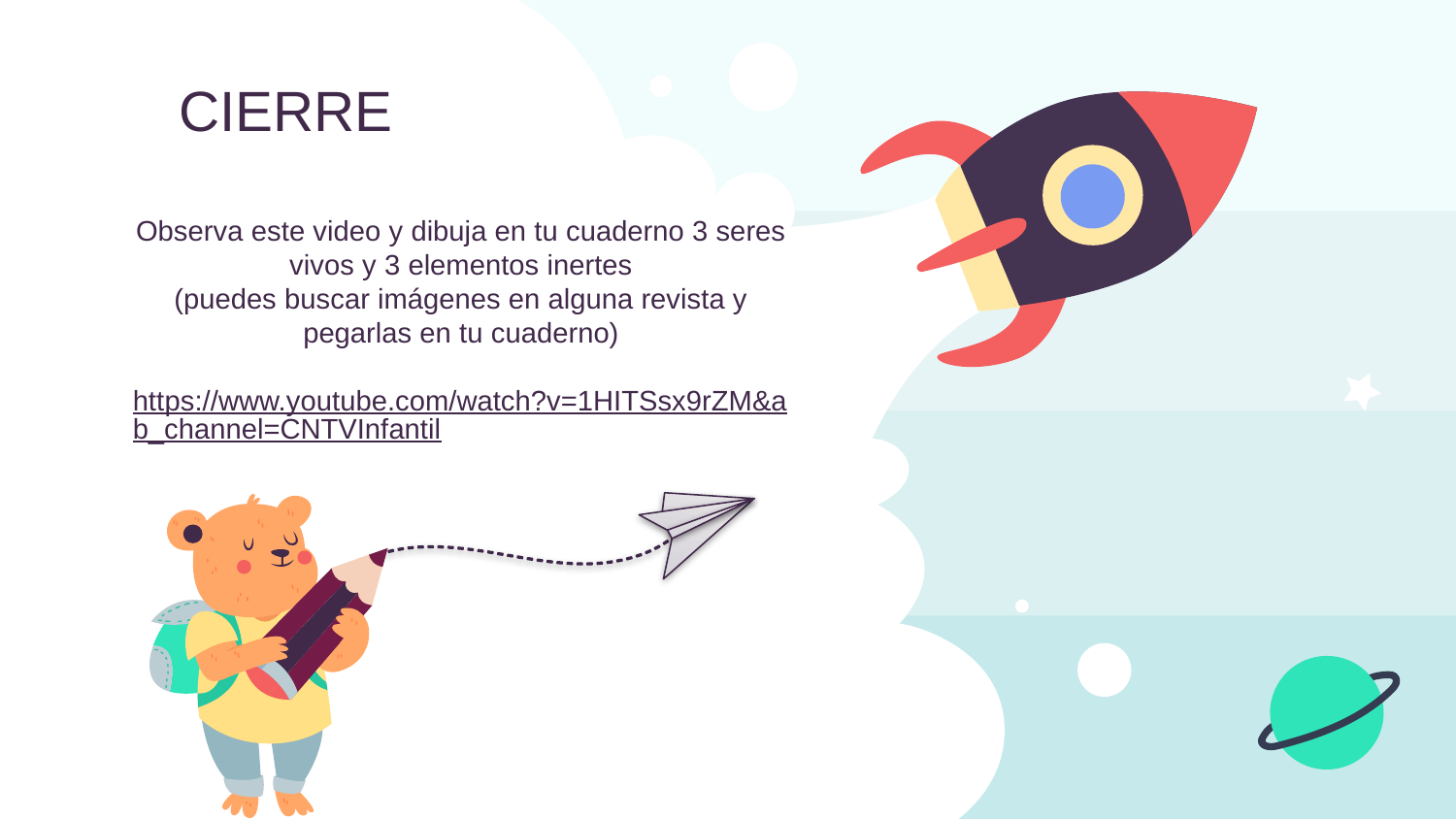

CIERRE

Observa este video y dibuja en tu cuaderno 3 seres vivos y 3 elementos inertes
(puedes buscar imágenes en alguna revista y pegarlas en tu cuaderno)

https://www.youtube.com/watch?v=1HITSsx9rZM&ab_channel=CNTVInfantil